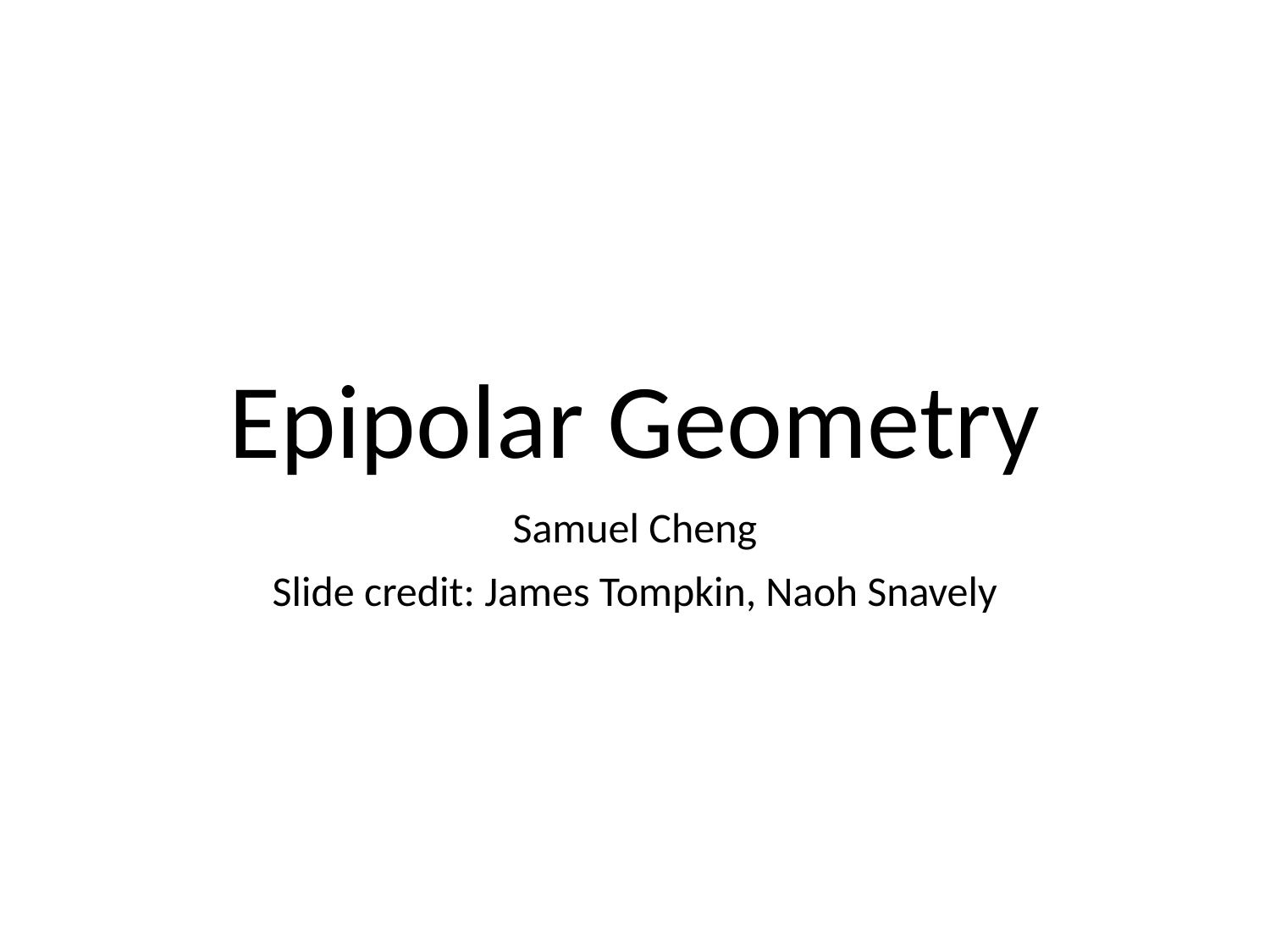

# Epipolar Geometry
Samuel Cheng
Slide credit: James Tompkin, Naoh Snavely